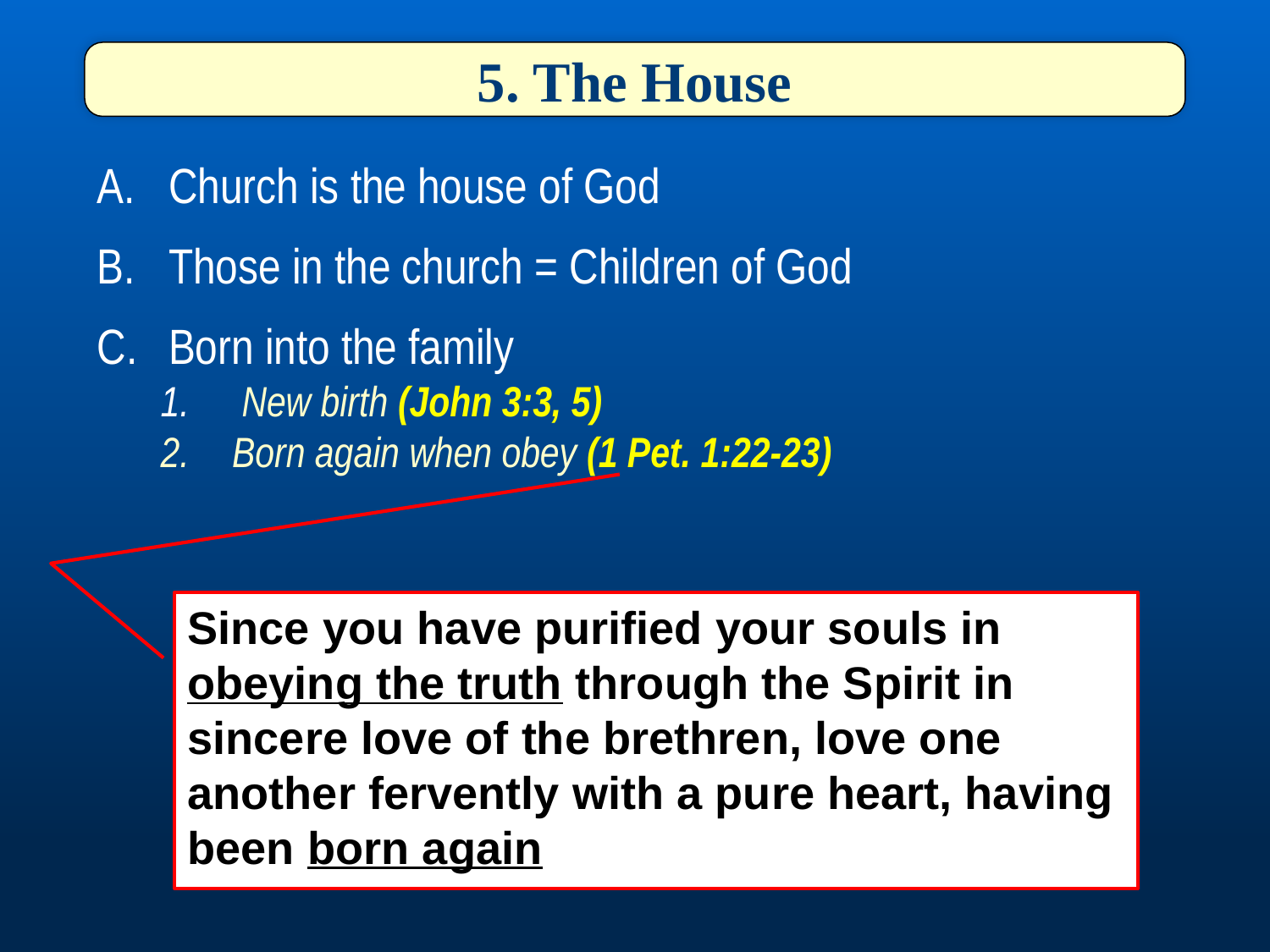

5. The House
Church is the house of God

Those in the church = Children of God

Born into the family
 New birth (John 3:3, 5)
Born again when obey (1 Pet. 1:22-23)
Since you have purified your souls in obeying the truth through the Spirit in sincere love of the brethren, love one another fervently with a pure heart, having been born again